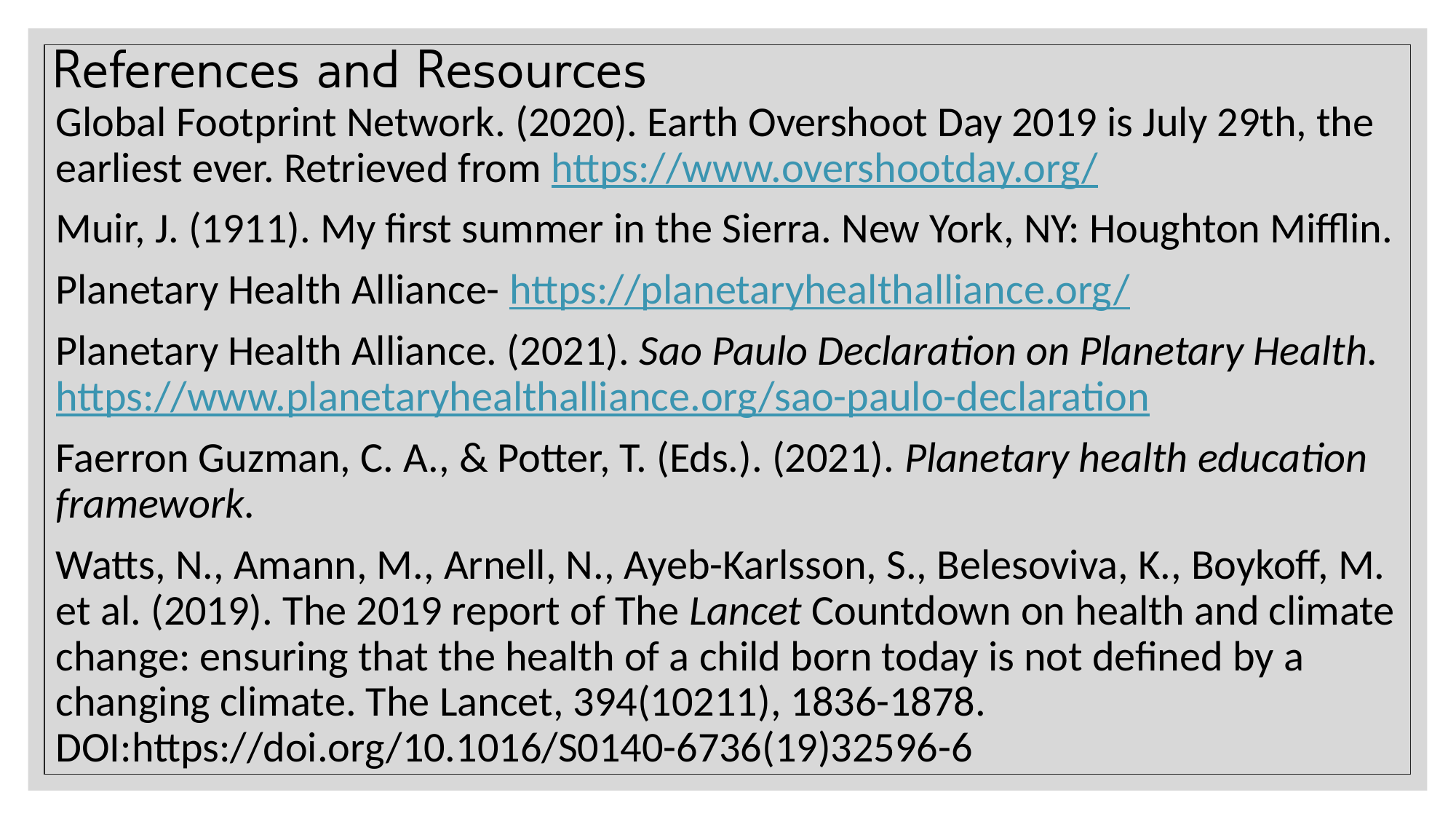

References and Resources
Global Footprint Network. (2020). Earth Overshoot Day 2019 is July 29th, the earliest ever. Retrieved from https://www.overshootday.org/
Muir, J. (1911). My first summer in the Sierra. New York, NY: Houghton Mifflin.
Planetary Health Alliance- https://planetaryhealthalliance.org/
Planetary Health Alliance. (2021). Sao Paulo Declaration on Planetary Health. https://www.planetaryhealthalliance.org/sao-paulo-declaration
Faerron Guzman, C. A., & Potter, T. (Eds.). (2021). Planetary health education framework.
Watts, N., Amann, M., Arnell, N., Ayeb-Karlsson, S., Belesoviva, K., Boykoff, M. et al. (2019). The 2019 report of The Lancet Countdown on health and climate change: ensuring that the health of a child born today is not defined by a changing climate. The Lancet, 394(10211), 1836-1878. DOI:https://doi.org/10.1016/S0140-6736(19)32596-6